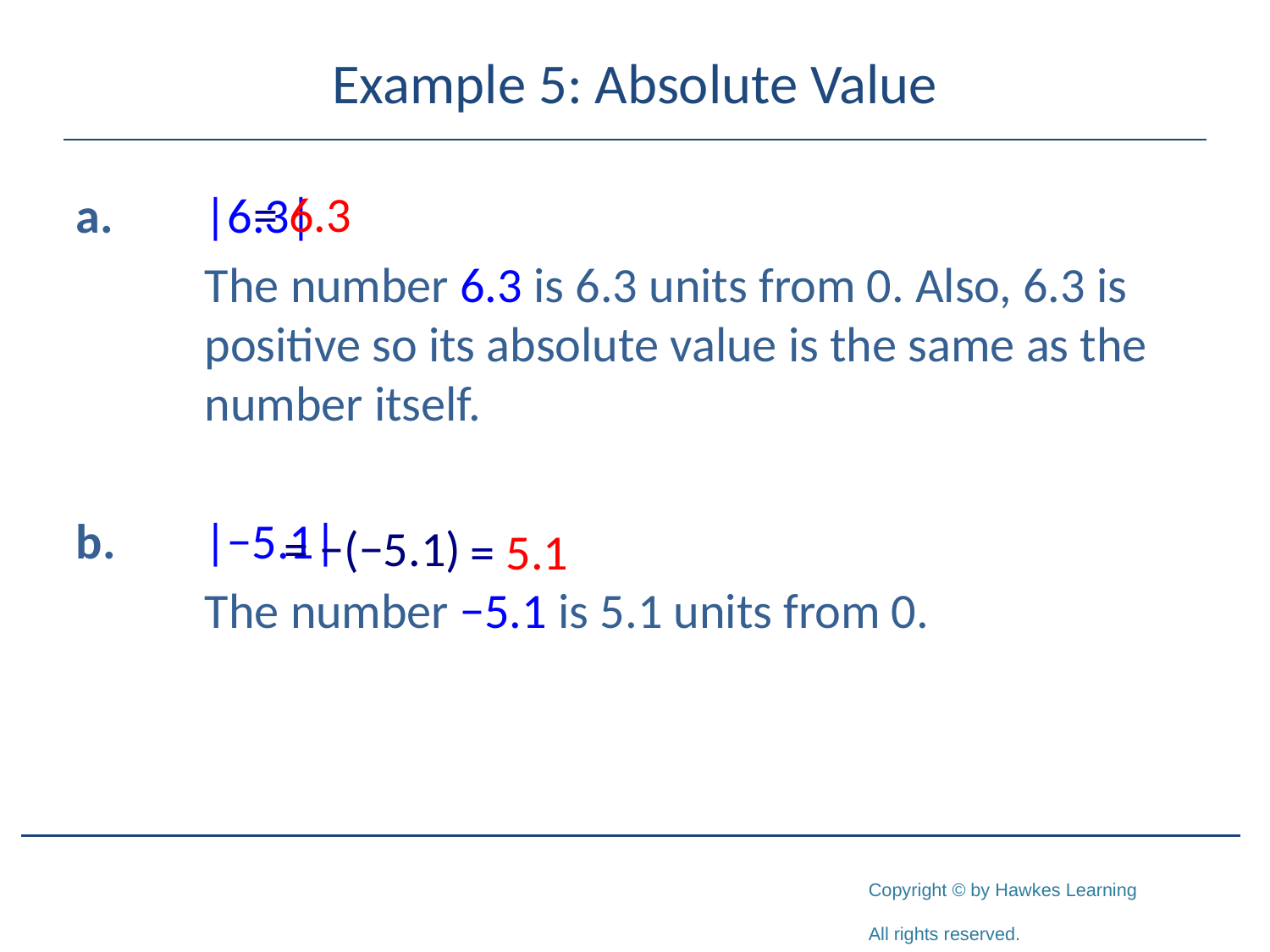

# Example 5: Absolute Value
= 6.3
a.	|6.3|
		The number 6.3 is 6.3 units from 0. Also, 6.3 is 	positive so its absolute value is the same as the 	number itself.

b.	|−5.1|
		The number −5.1 is 5.1 units from 0.
= −(−5.1)
= 5.1